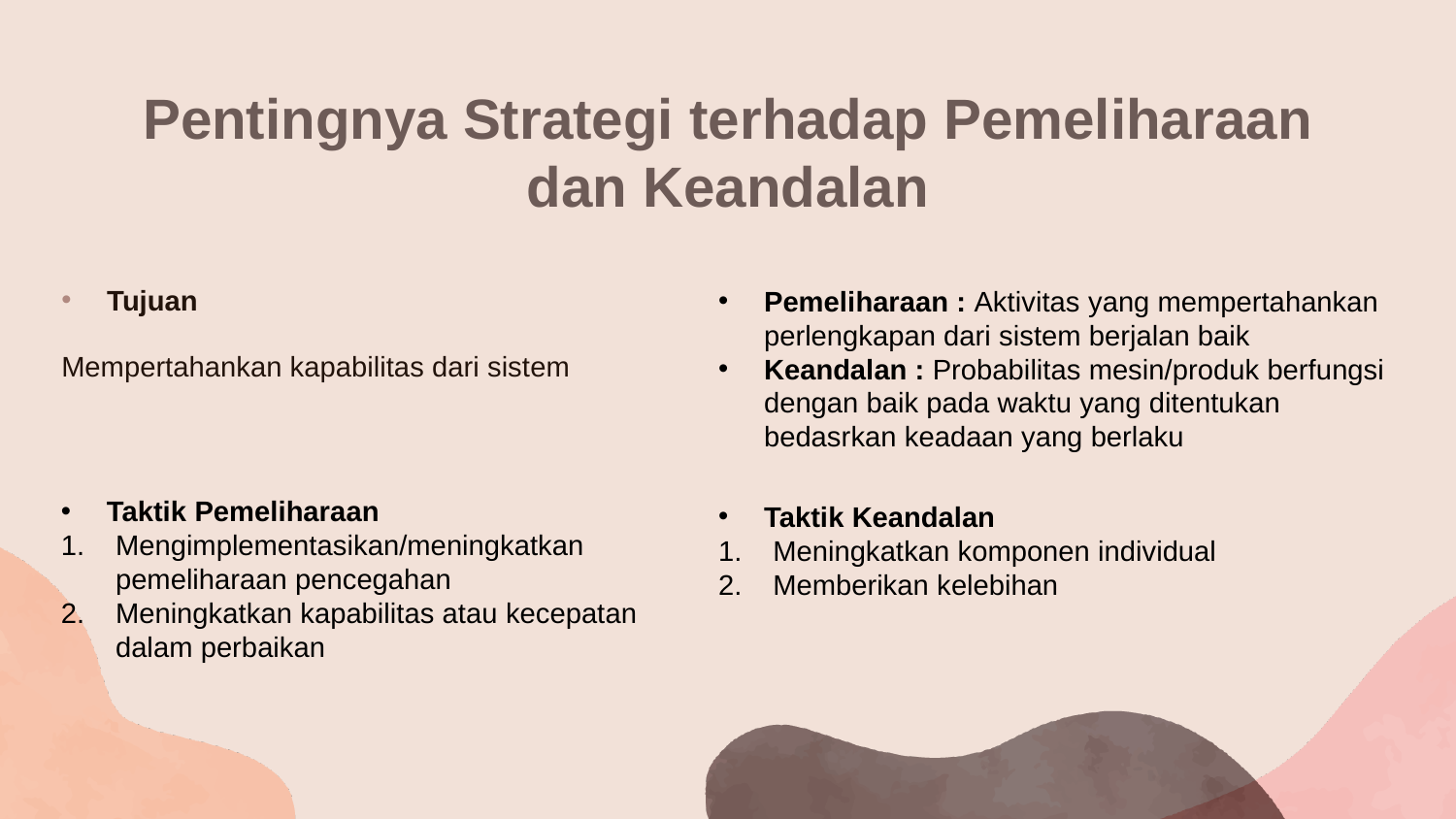

# Pentingnya Strategi terhadap Pemeliharaan dan Keandalan
Tujuan
Mempertahankan kapabilitas dari sistem
Pemeliharaan : Aktivitas yang mempertahankan perlengkapan dari sistem berjalan baik
Keandalan : Probabilitas mesin/produk berfungsi dengan baik pada waktu yang ditentukan bedasrkan keadaan yang berlaku
Taktik Pemeliharaan
Mengimplementasikan/meningkatkan pemeliharaan pencegahan
Meningkatkan kapabilitas atau kecepatan dalam perbaikan

Taktik Keandalan
Meningkatkan komponen individual
Memberikan kelebihan